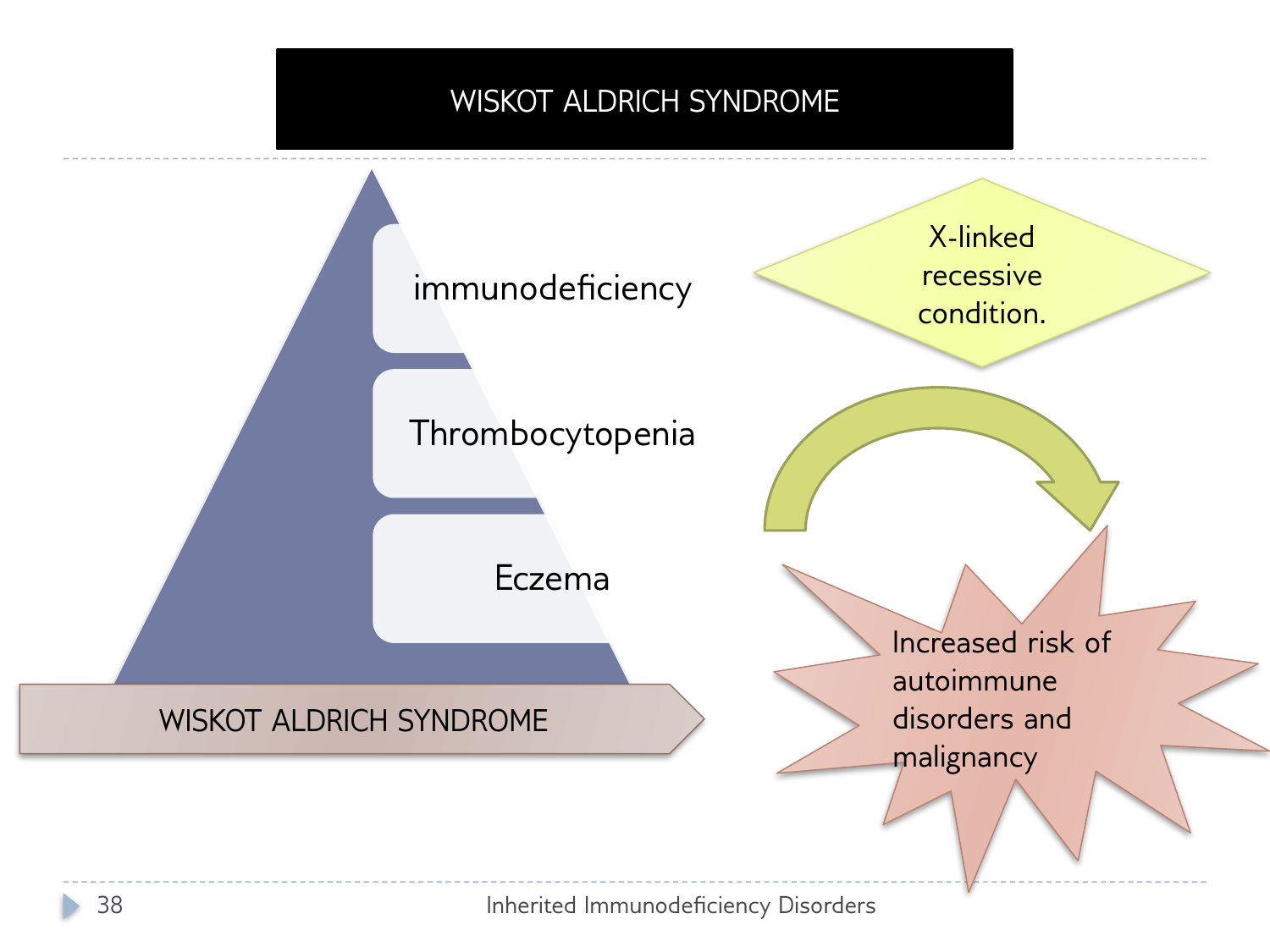

#
WISKOT ALDRICH SYNDROME
immunodeficiency
Thrombocytopenia
Eczema
X‐linked recessive condition.

Increased risk of autoimmune disorders and malignancy
WISKOT ALDRICH SYNDROME
38
Inherited Immunodeficiency Disorders